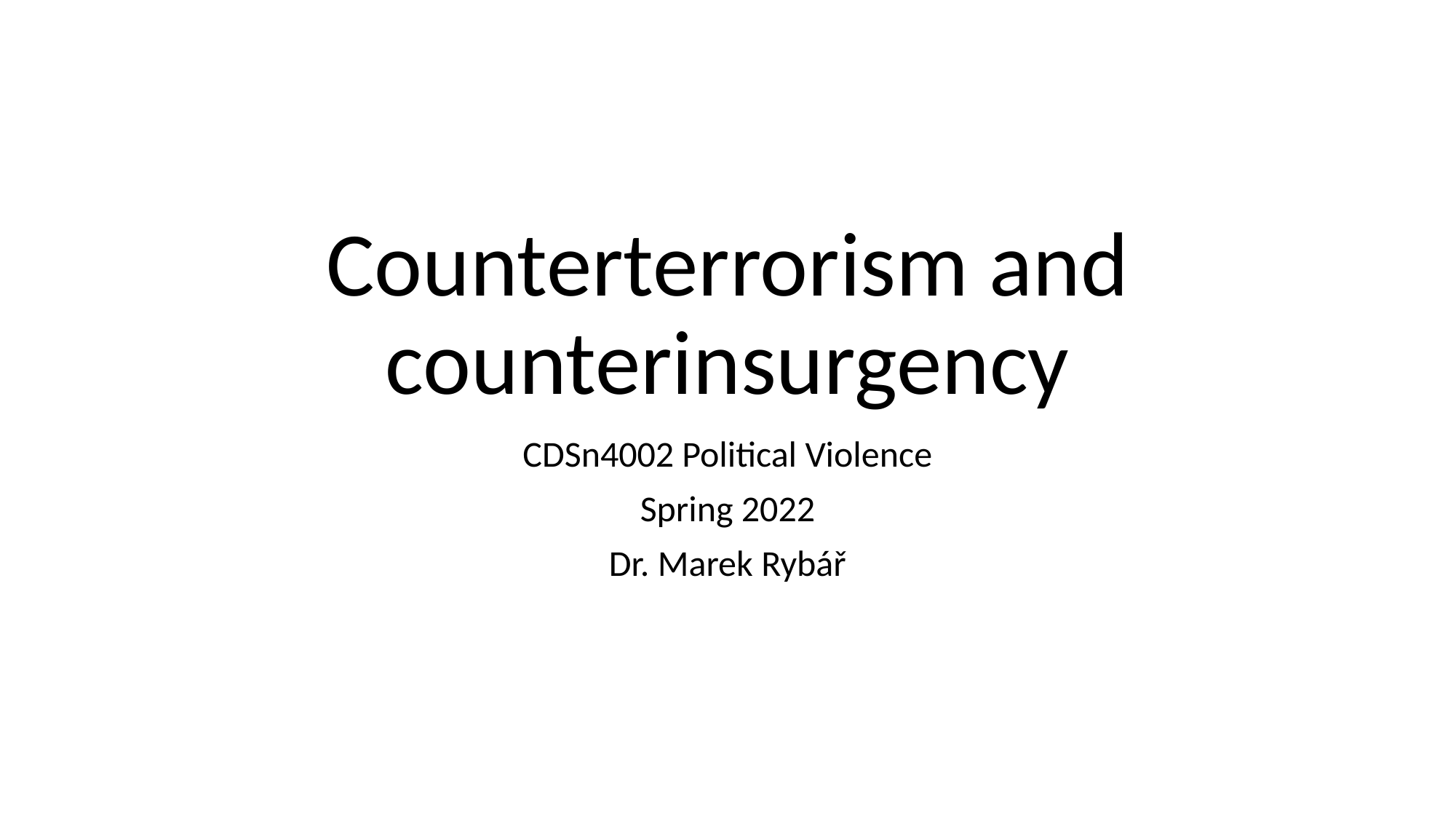

# Counterterrorism and counterinsurgency
CDSn4002 Political Violence
Spring 2022
Dr. Marek Rybář